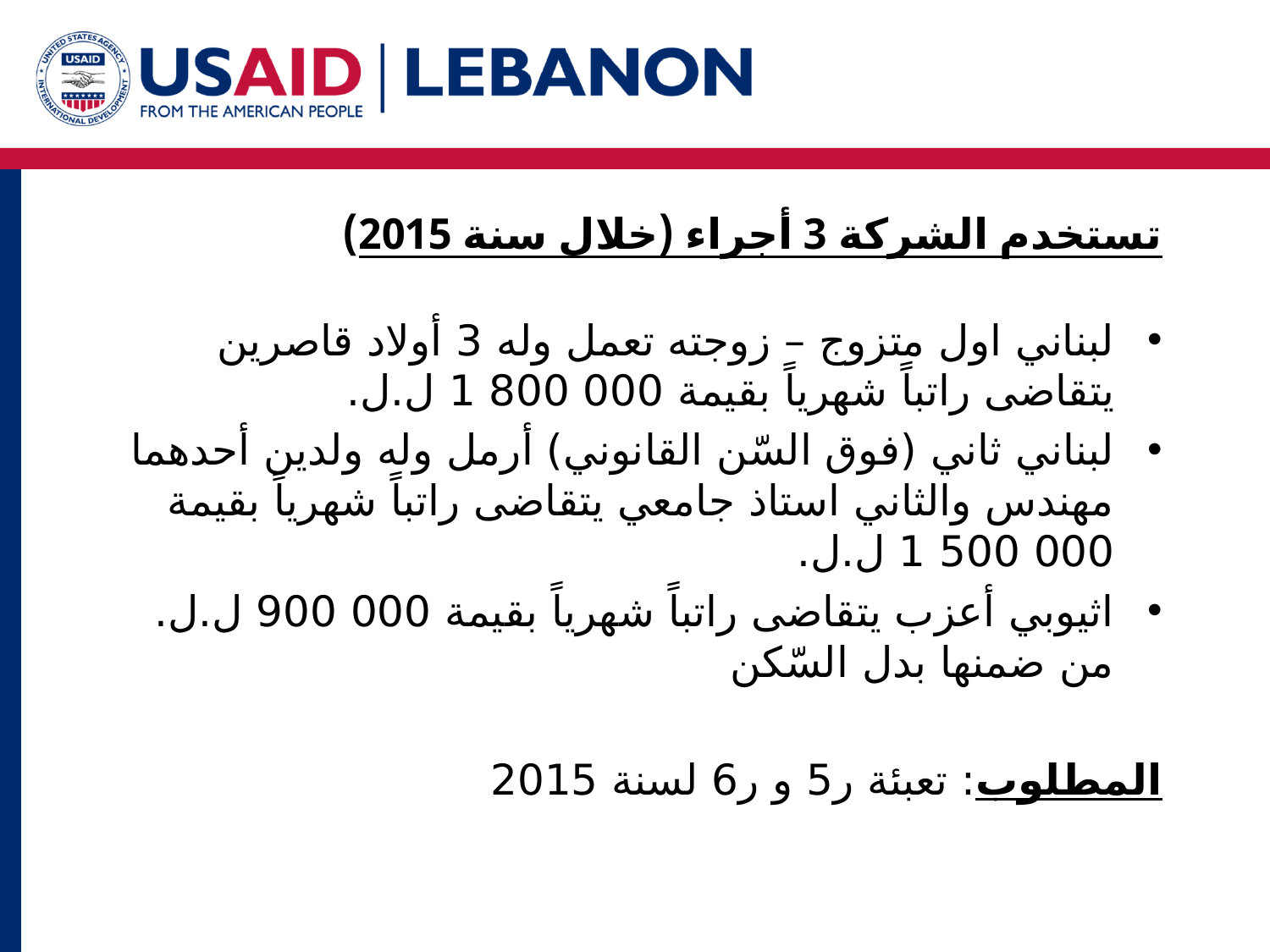

# تستخدم الشركة 3 أجراء (خلال سنة 2015)
لبناني اول متزوج – زوجته تعمل وله 3 أولاد قاصرين يتقاضى راتباً شهرياً بقيمة 000 800 1 ل.ل.
لبناني ثاني (فوق السّن القانوني) أرمل وله ولدين أحدهما مهندس والثاني استاذ جامعي يتقاضى راتباً شهرياً بقيمة 000 500 1 ل.ل.
اثيوبي أعزب يتقاضى راتباً شهرياً بقيمة 000 900 ل.ل. من ضمنها بدل السّكن

المطلوب: تعبئة ر5 و ر6 لسنة 2015